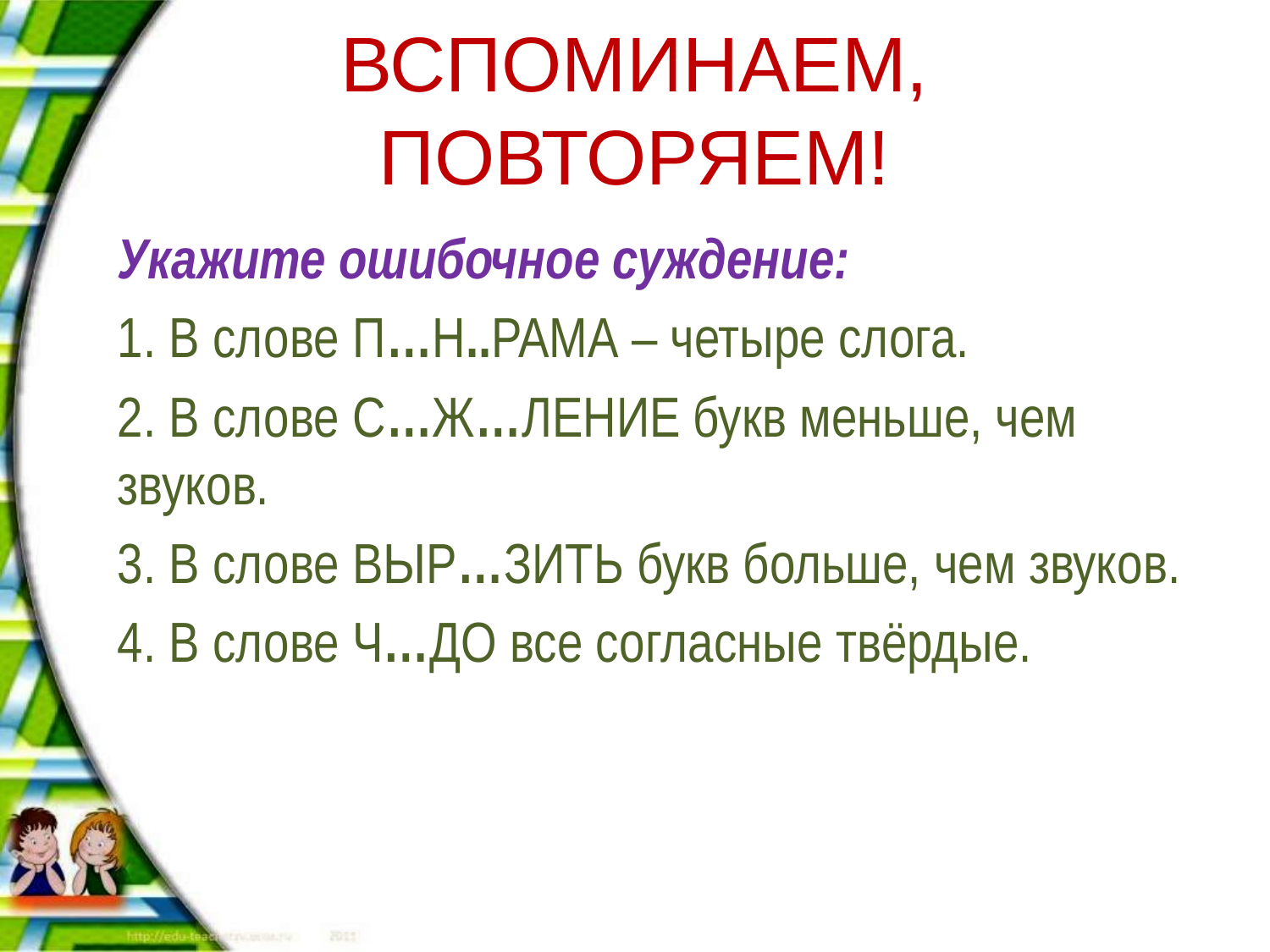

# ВСПОМИНАЕМ, ПОВТОРЯЕМ!
Укажите ошибочное суждение:
1. В слове П…Н..РАМА – четыре слога.
2. В слове С…Ж…ЛЕНИЕ букв меньше, чем звуков.
3. В слове ВЫР…ЗИТЬ букв больше, чем звуков.
4. В слове Ч…ДО все согласные твёрдые.